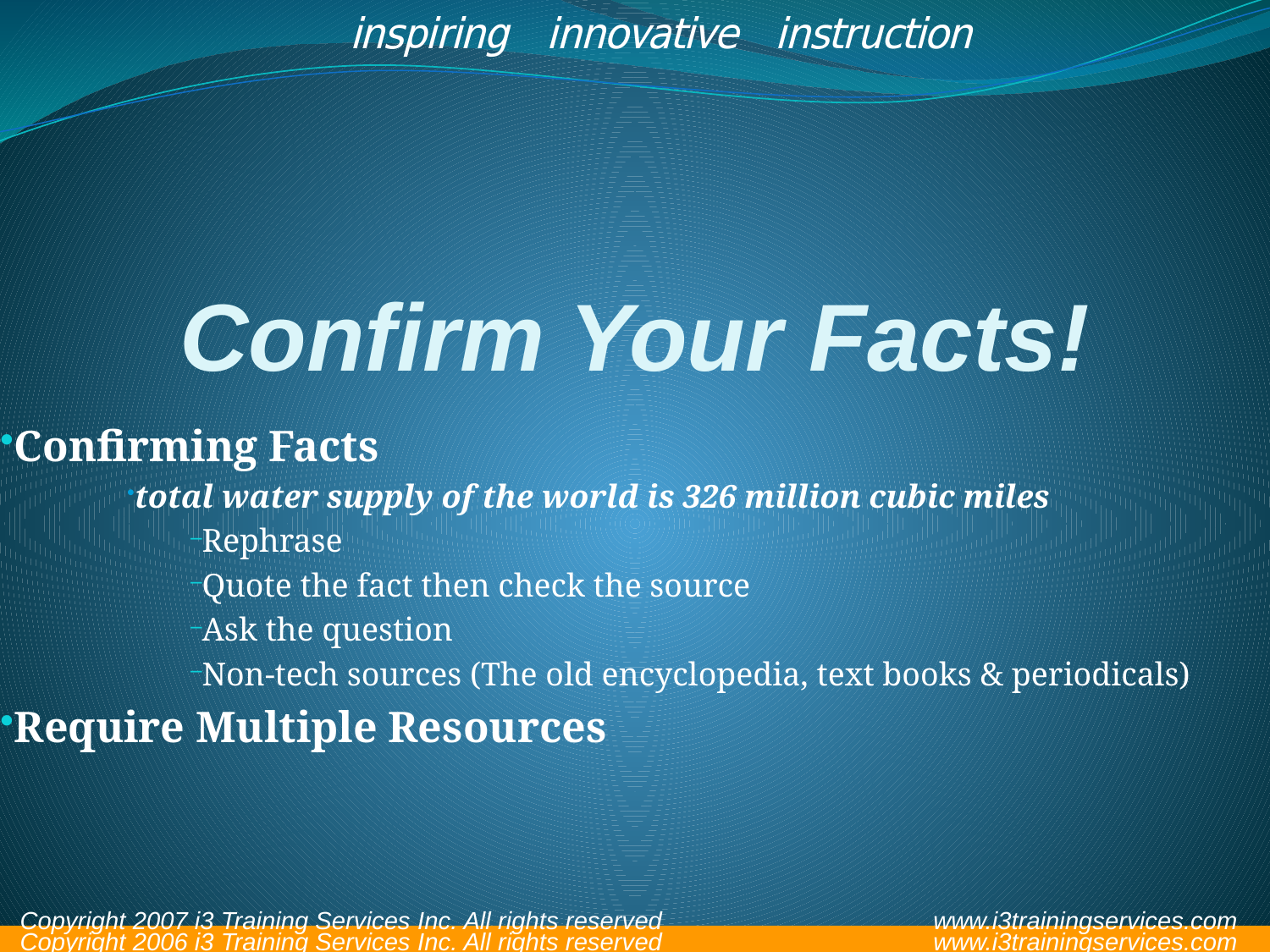

inspiring   innovative   instruction
www.i3trainingservices.com

Copyright 2007 i3 Training Services Inc. All rights reserved
Confirm Your Facts!

Confirming Facts
total water supply of the world is 326 million cubic miles
Rephrase
Quote the fact then check the source
Ask the question
Non-tech sources (The old encyclopedia, text books & periodicals)
Require Multiple Resources

www.i3trainingservices.com

Copyright 2006 i3 Training Services Inc. All rights reserved